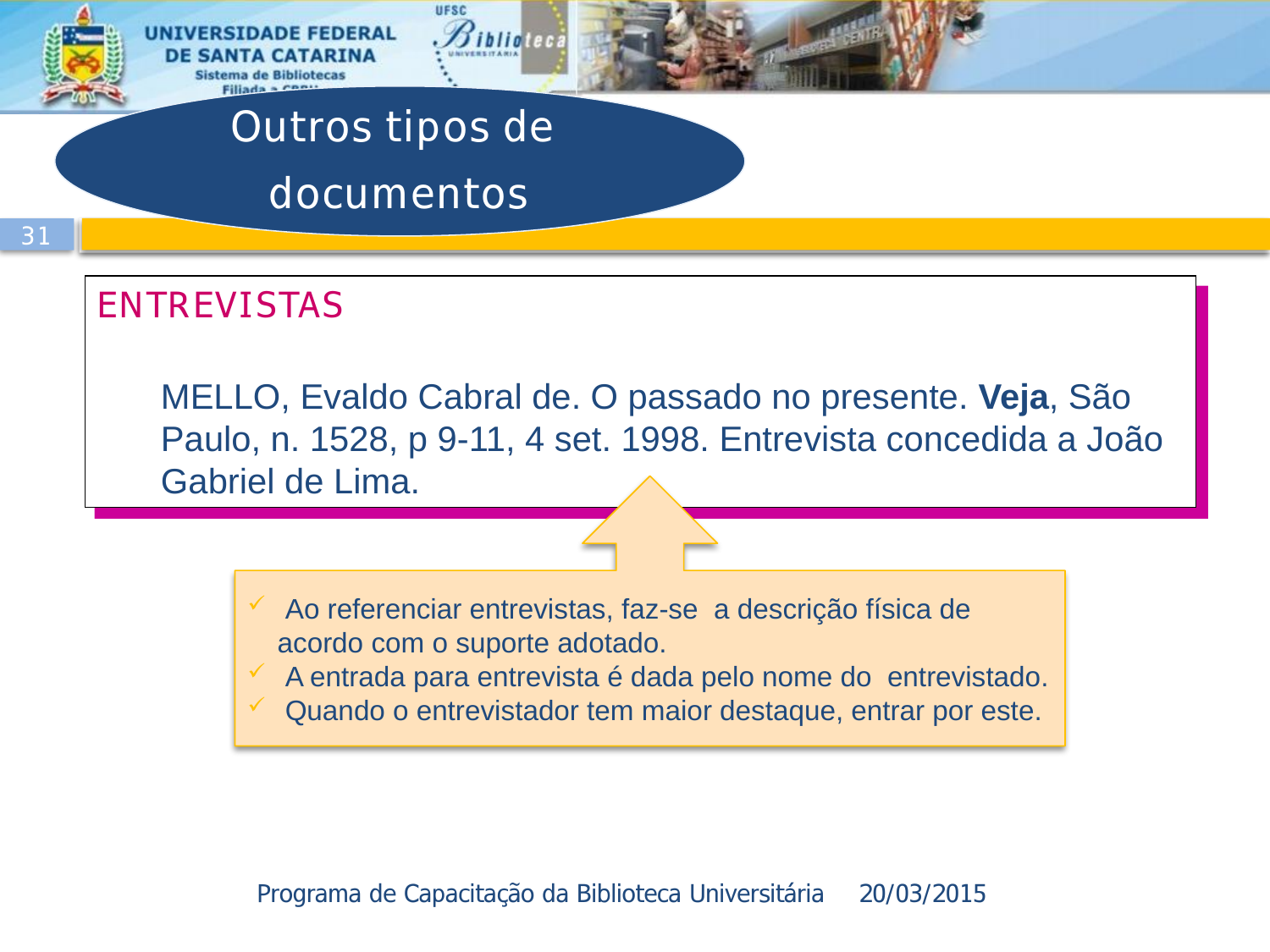

Outros tipos de
documentos
31
ENTREVISTAS

MELLO, Evaldo Cabral de. O passado no presente. Veja, São Paulo, n. 1528, p 9-11, 4 set. 1998. Entrevista concedida a João Gabriel de Lima.
 Ao referenciar entrevistas, faz-se  a descrição física de      acordo com o suporte adotado.
 A entrada para entrevista é dada pelo nome do  entrevistado.
 Quando o entrevistador tem maior destaque, entrar por este.
Programa de Capacitação da Biblioteca Universitária
20/03/2015